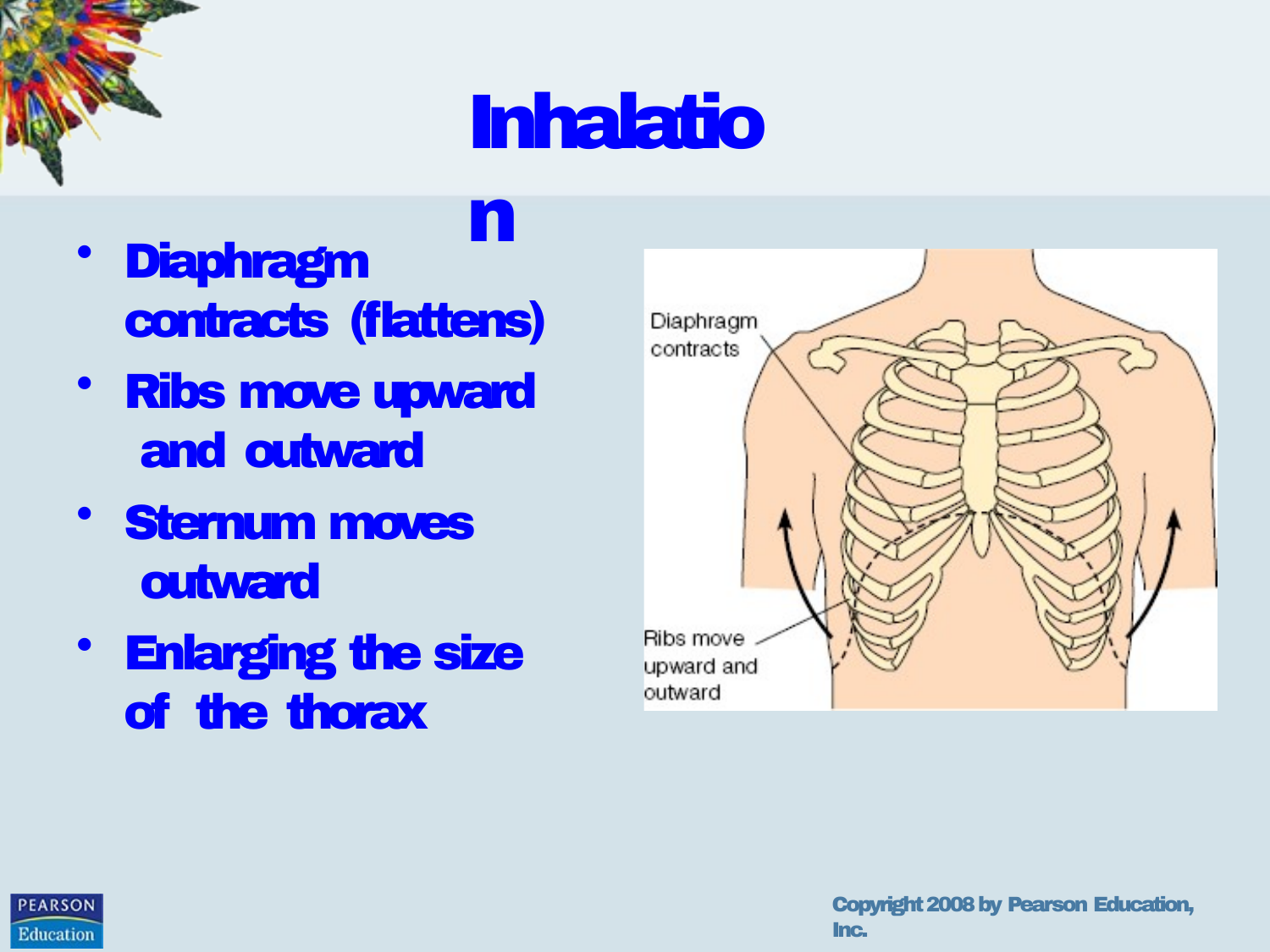

# Inhalation
Diaphragm contracts  (flattens)
Ribs move upward  and outward
Sternum moves  outward
Enlarging the size of  the thorax

Copyright 2008 by Pearson Education, Inc.